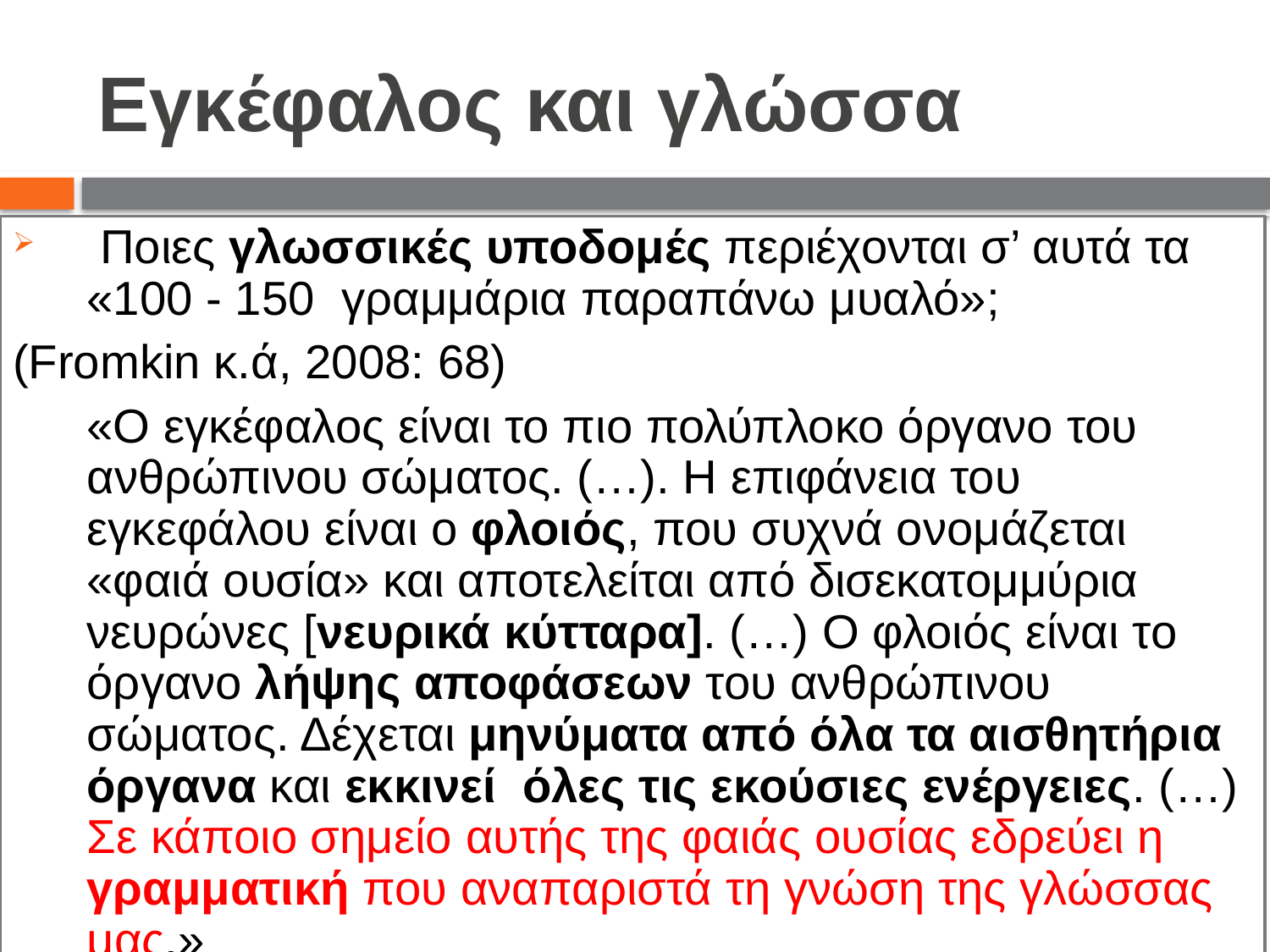

# Εγκέφαλος και γλώσσα
 Ποιες γλωσσικές υποδομές περιέχονται σ’ αυτά τα «100 - 150  γραμμάρια παραπάνω μυαλό»;
(Fromkin κ.ά, 2008: 68)
«Ο εγκέφαλος είναι το πιο πολύπλοκο όργανο του ανθρώπινου σώματος. (…). Η επιφάνεια του εγκεφάλου είναι ο φλοιός, που συχνά ονομάζεται «φαιά ουσία» και αποτελείται από δισεκατομμύρια νευρώνες [νευρικά κύτταρα]. (…) Ο φλοιός είναι το όργανο λήψης αποφάσεων του ανθρώπινου σώματος. Δέχεται μηνύματα από όλα τα αισθητήρια όργανα και εκκινεί  όλες τις εκούσιες ενέργειες. (…) Σε κάποιο σημείο αυτής της φαιάς ουσίας εδρεύει η γραμματική που αναπαριστά τη γνώση της γλώσσας μας.»